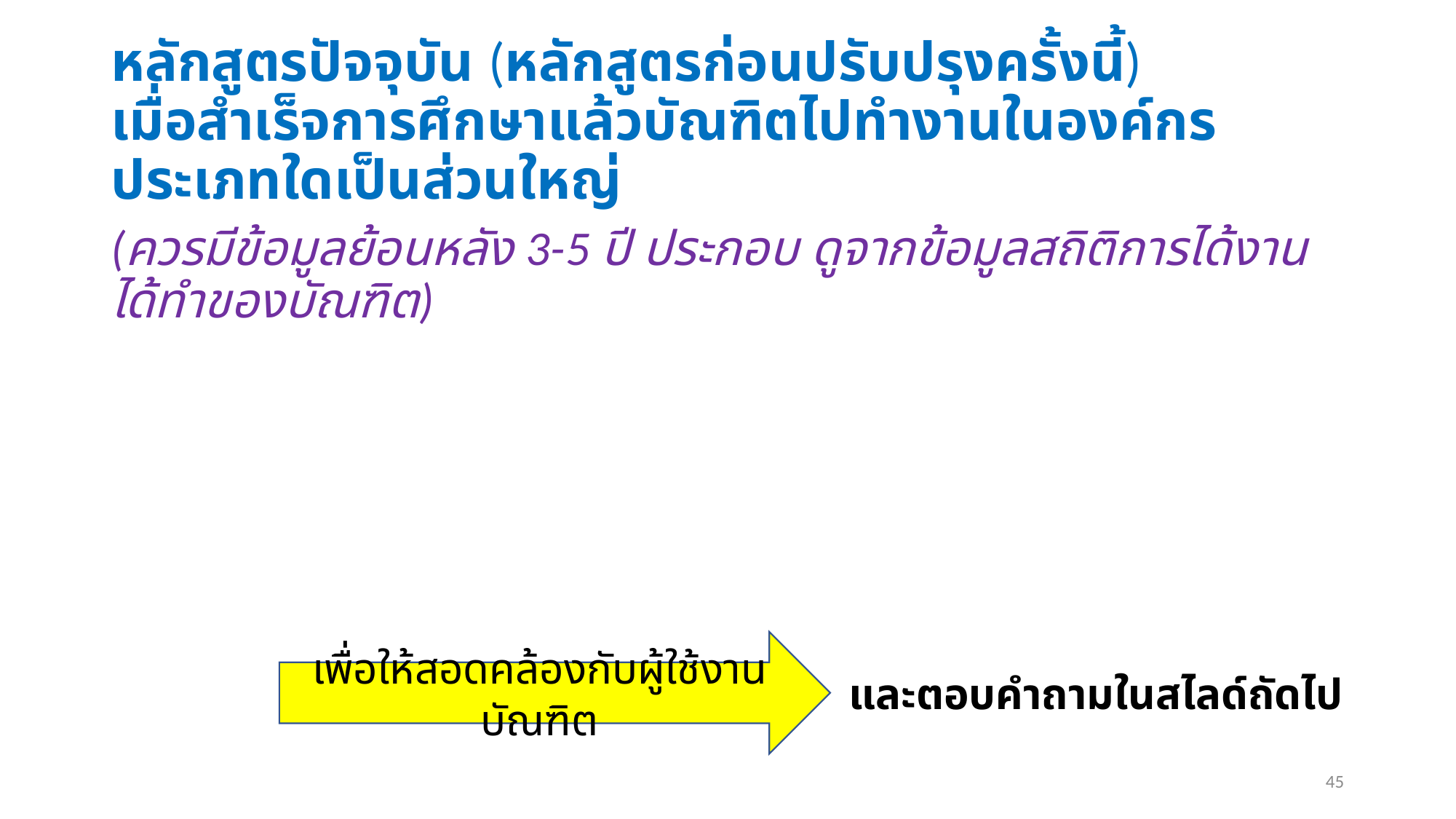

# หลักสูตรปัจจุบัน (หลักสูตรก่อนปรับปรุงครั้งนี้) เมื่อสำเร็จการศึกษาแล้วบัณฑิตไปทำงานในองค์กรประเภทใดเป็นส่วนใหญ่
(ควรมีข้อมูลย้อนหลัง 3-5 ปี ประกอบ ดูจากข้อมูลสถิติการได้งานได้ทำของบัณฑิต)
เพื่อให้สอดคล้องกับผู้ใช้งานบัณฑิต
และตอบคำถามในสไลด์ถัดไป
45